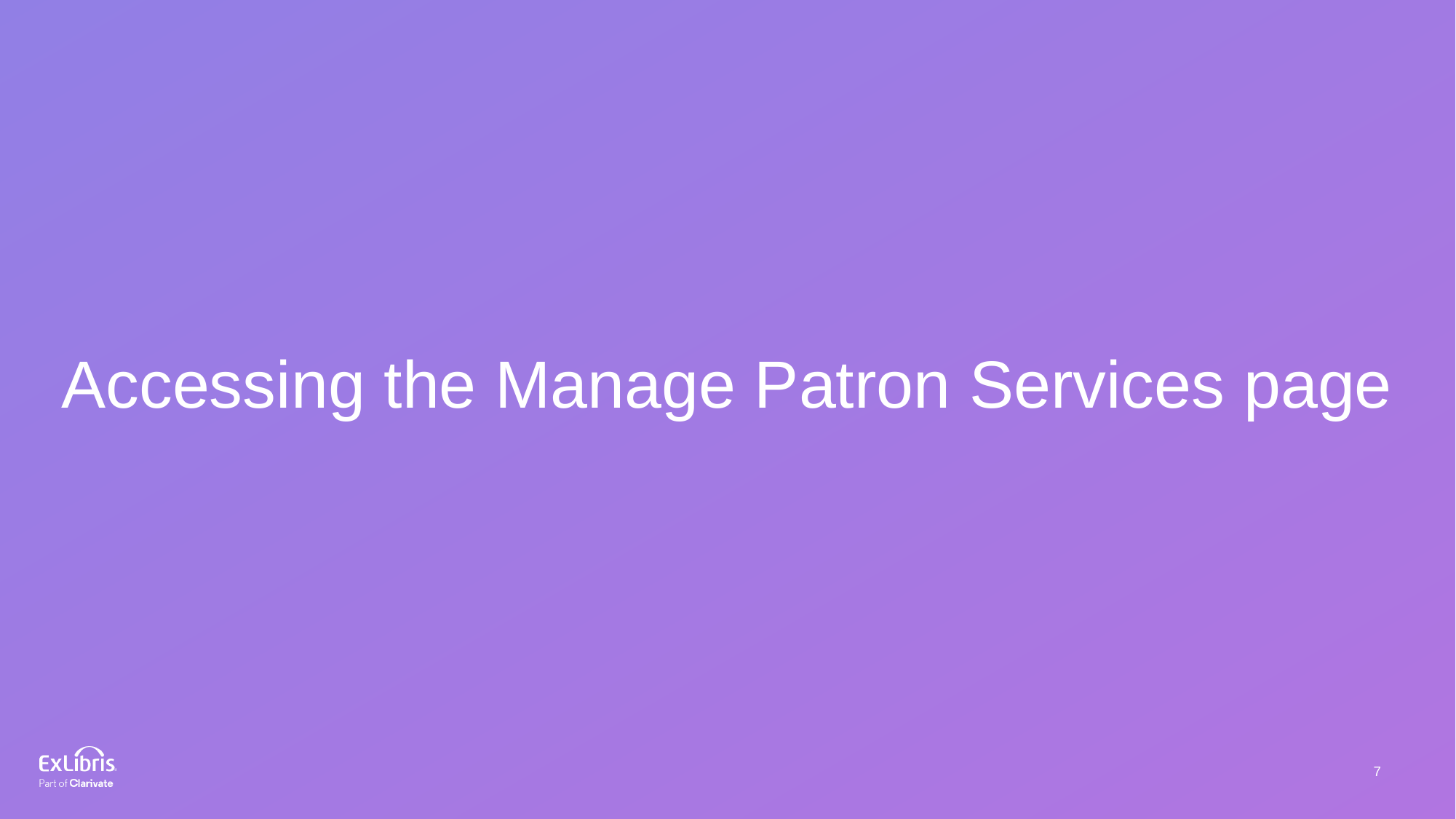

Accessing the Manage Patron Services page
7